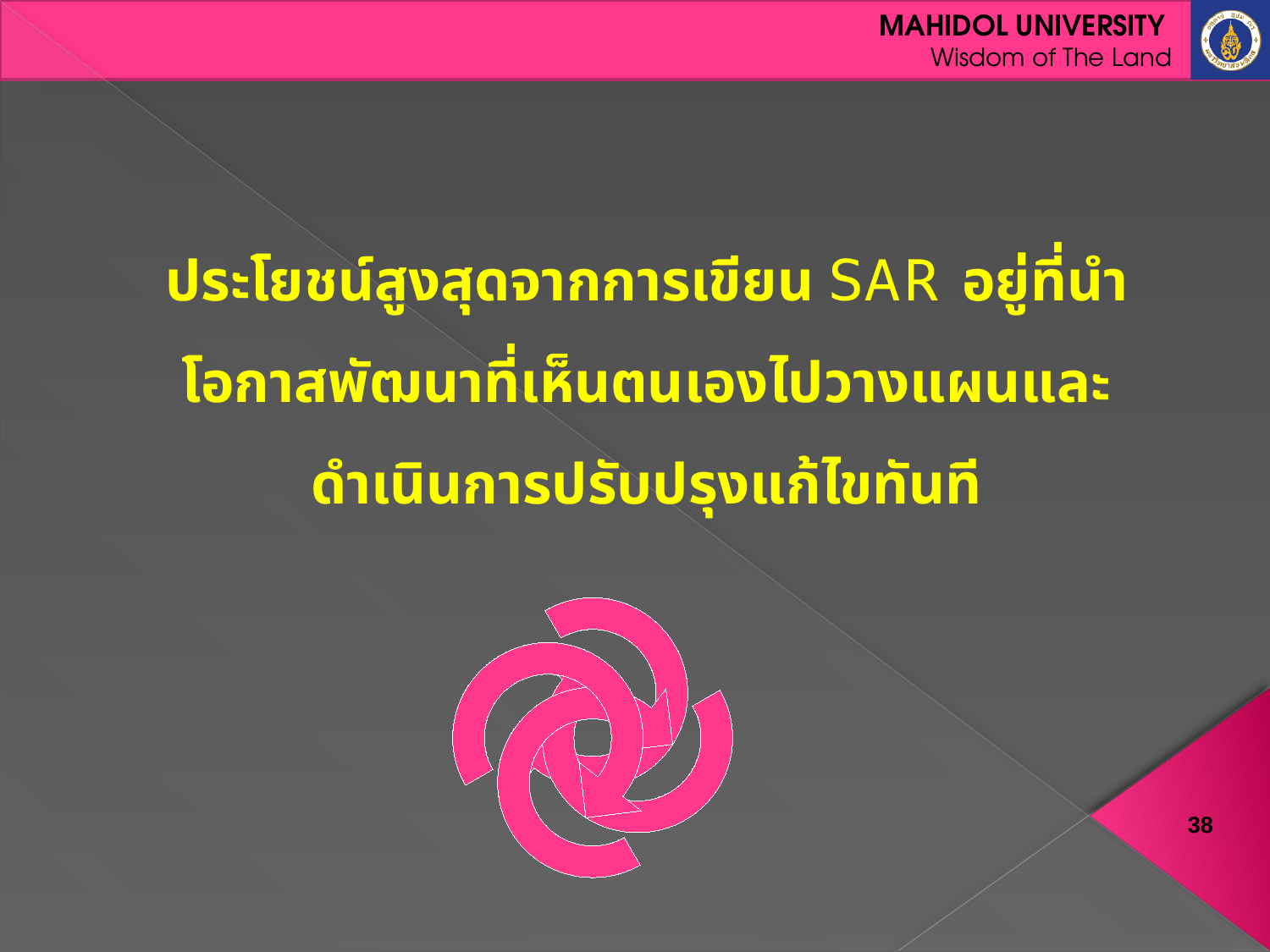

# ประโยชน์สูงสุดจากการเขียน SAR อยู่ที่นำโอกาสพัฒนาที่เห็นตนเองไปวางแผนและดำเนินการปรับปรุงแก้ไขทันที
38